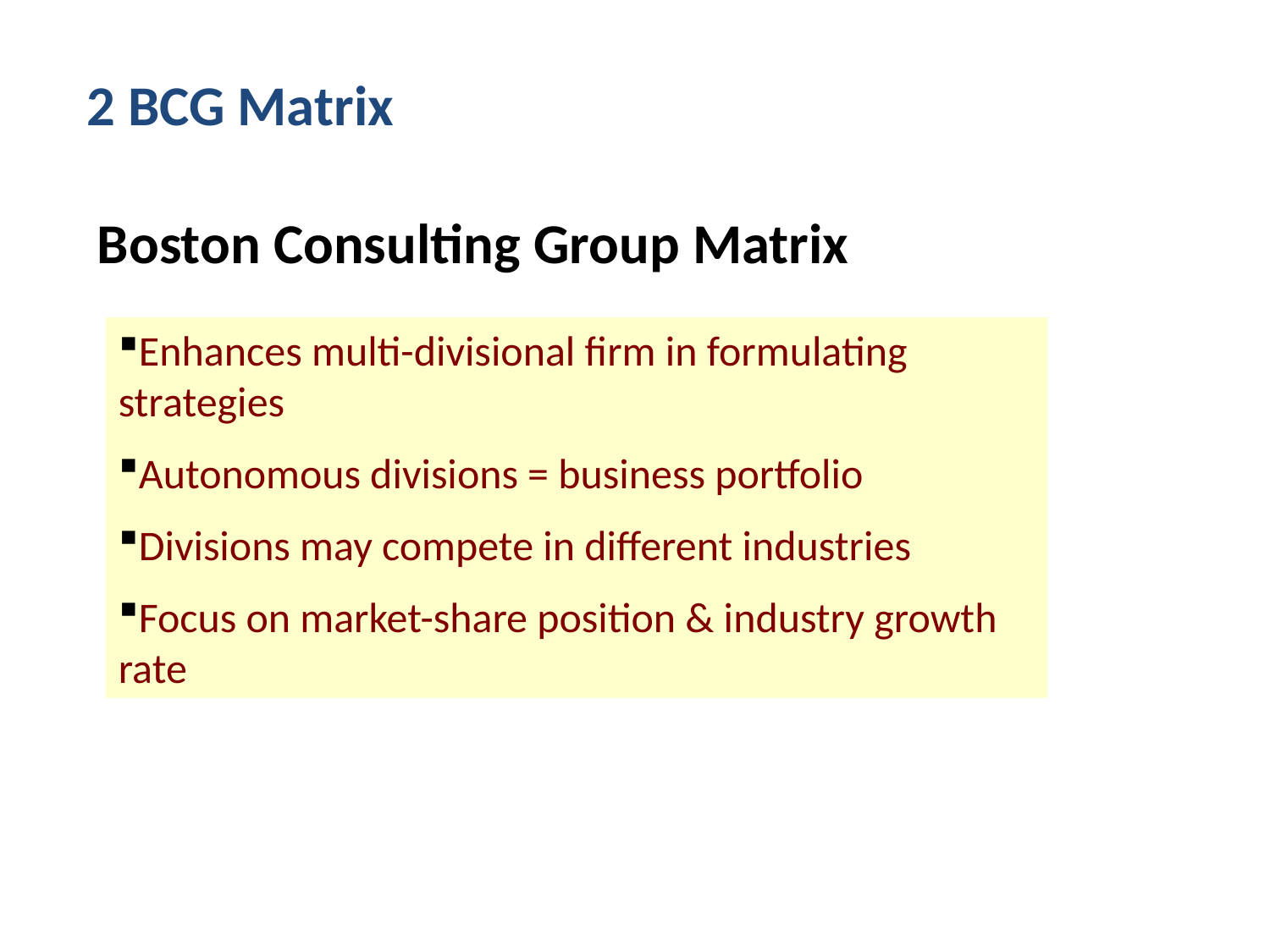

2 BCG Matrix
Boston Consulting Group Matrix
Enhances multi-divisional firm in formulating strategies
Autonomous divisions = business portfolio
Divisions may compete in different industries
Focus on market-share position & industry growth rate